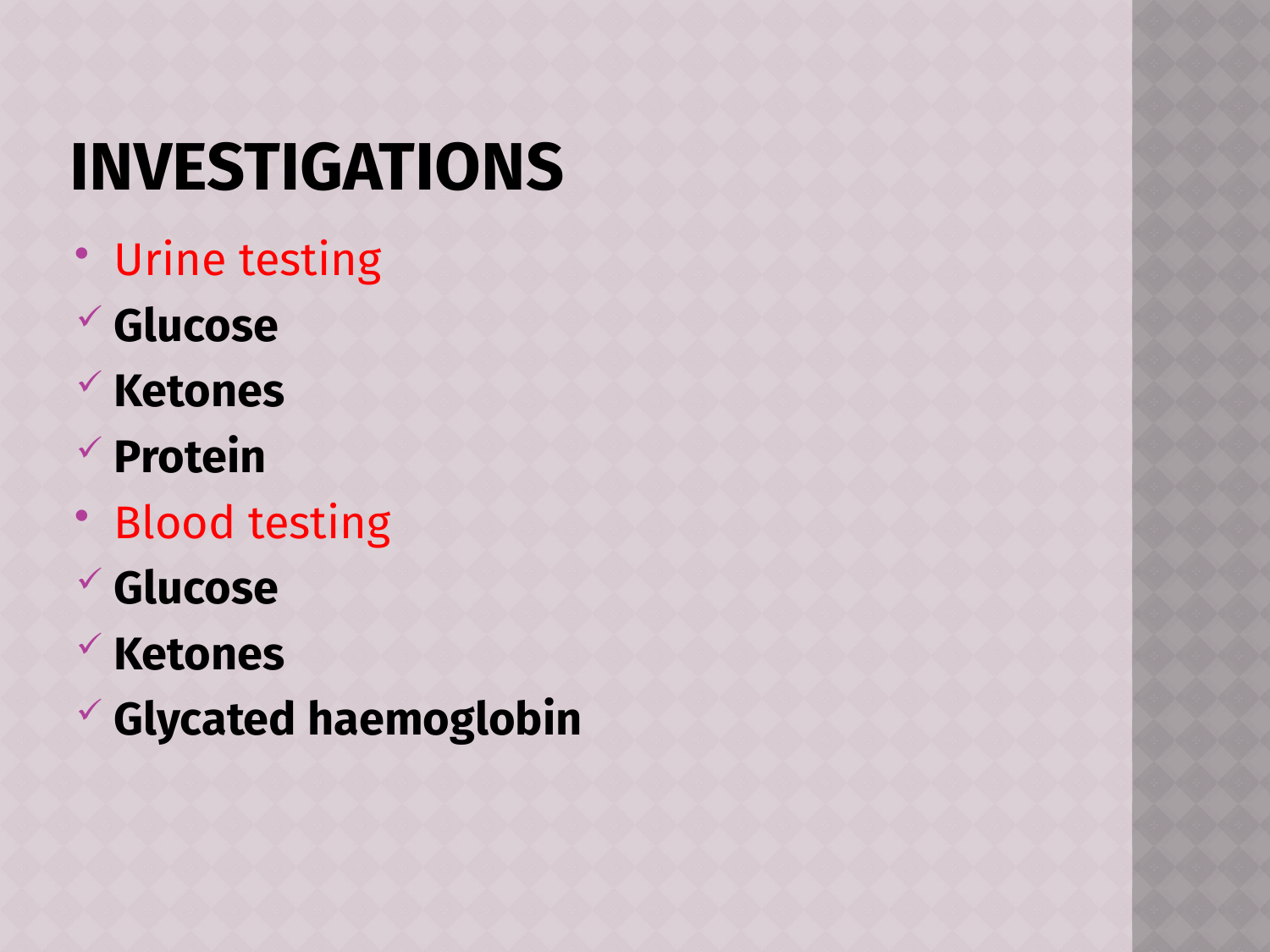

# INVESTIGATIONS
Urine testing
Glucose
Ketones
Protein
Blood testing
Glucose
Ketones
Glycated haemoglobin